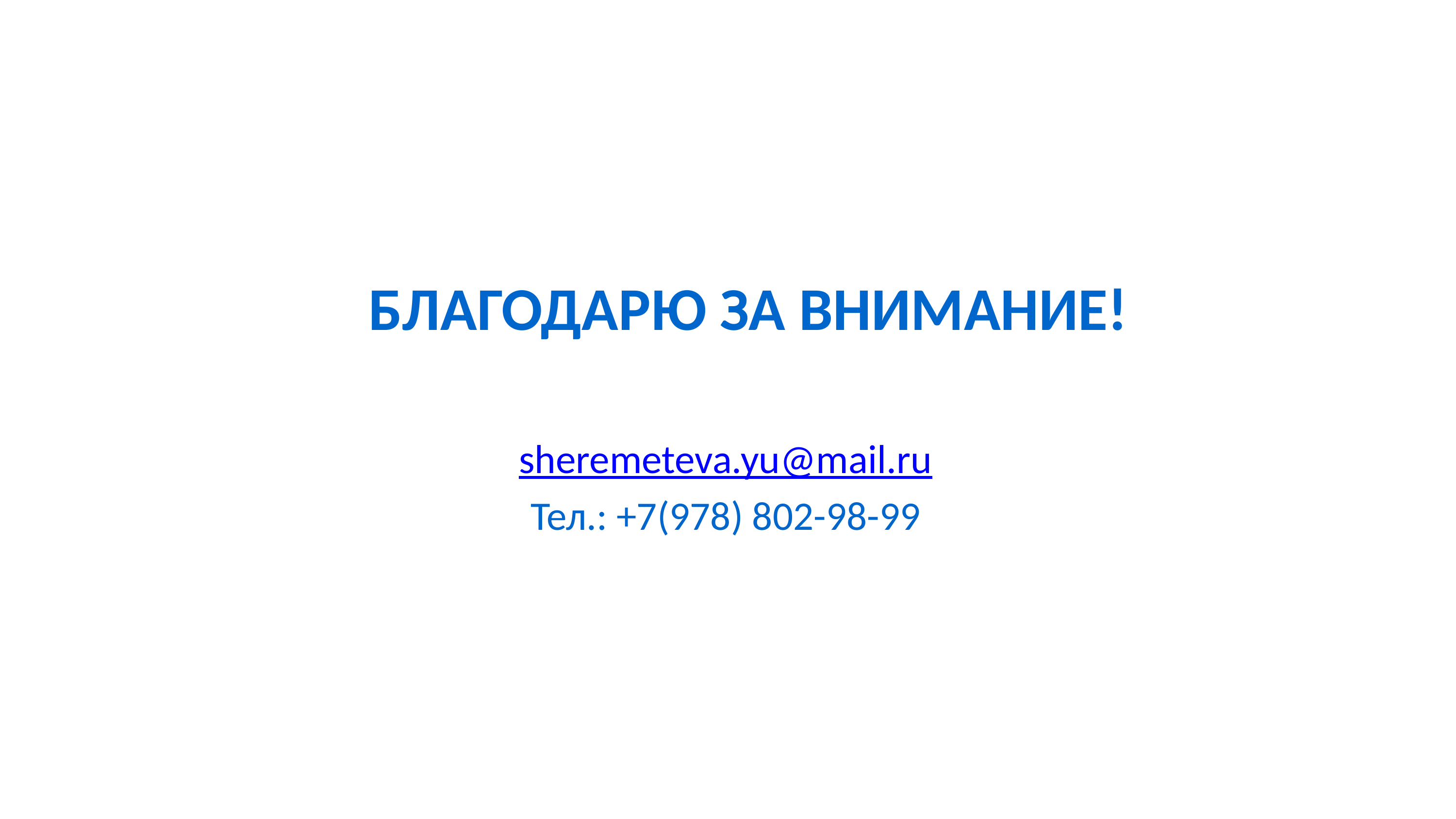

БЛАГОДАРЮ ЗА ВНИМАНИЕ!
sheremeteva.yu@mail.ru
Тел.: +7(978) 802-98-99